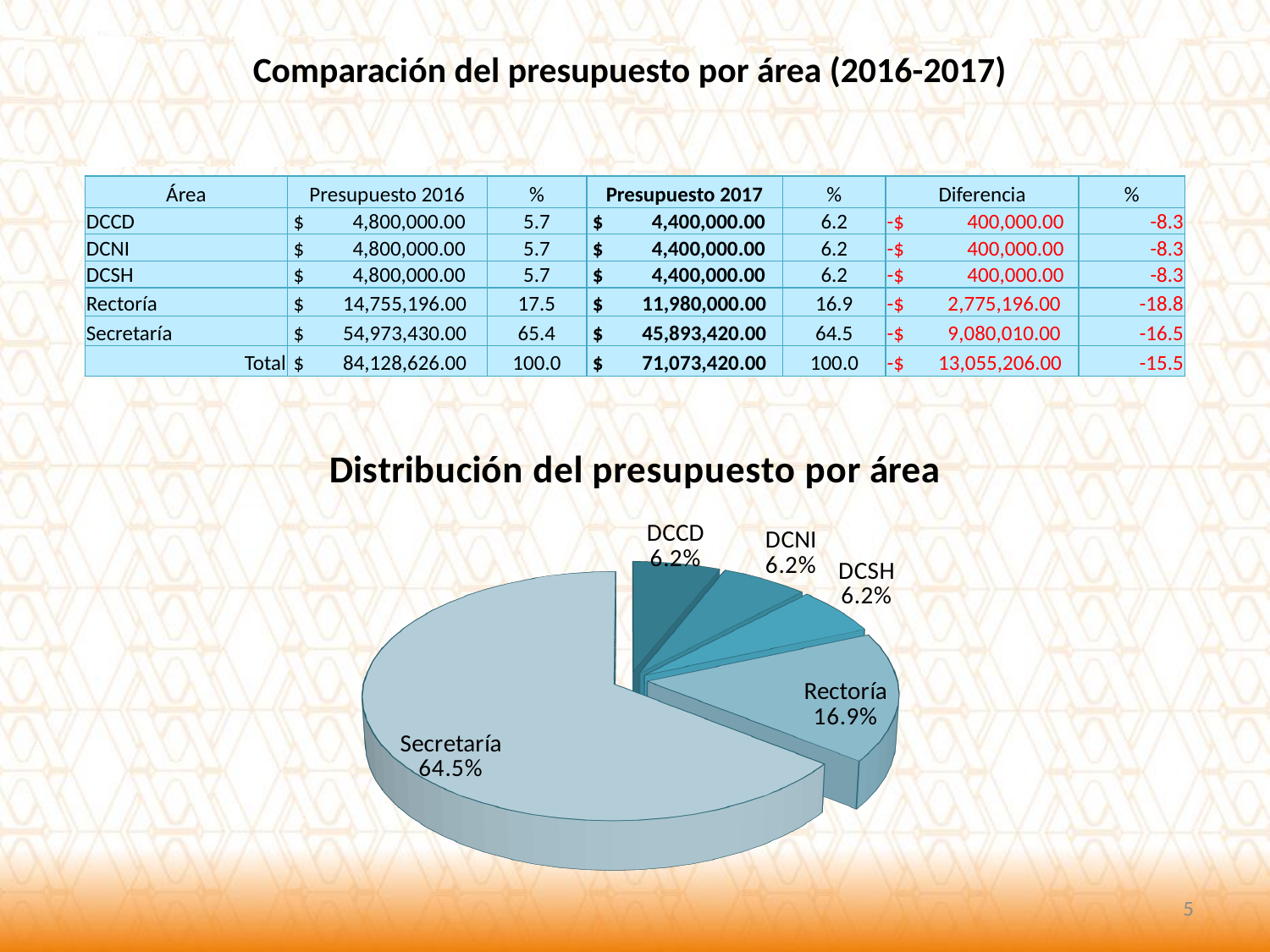

Comparación del presupuesto por área (2016-2017)
| Área | Presupuesto 2016 | % | Presupuesto 2017 | % | Diferencia | % |
| --- | --- | --- | --- | --- | --- | --- |
| DCCD | $ 4,800,000.00 | 5.7 | $ 4,400,000.00 | 6.2 | -$ 400,000.00 | -8.3 |
| DCNI | $ 4,800,000.00 | 5.7 | $ 4,400,000.00 | 6.2 | -$ 400,000.00 | -8.3 |
| DCSH | $ 4,800,000.00 | 5.7 | $ 4,400,000.00 | 6.2 | -$ 400,000.00 | -8.3 |
| Rectoría | $ 14,755,196.00 | 17.5 | $ 11,980,000.00 | 16.9 | -$ 2,775,196.00 | -18.8 |
| Secretaría | $ 54,973,430.00 | 65.4 | $ 45,893,420.00 | 64.5 | -$ 9,080,010.00 | -16.5 |
| Total | $ 84,128,626.00 | 100.0 | $ 71,073,420.00 | 100.0 | -$ 13,055,206.00 | -15.5 |

[unsupported chart]

5